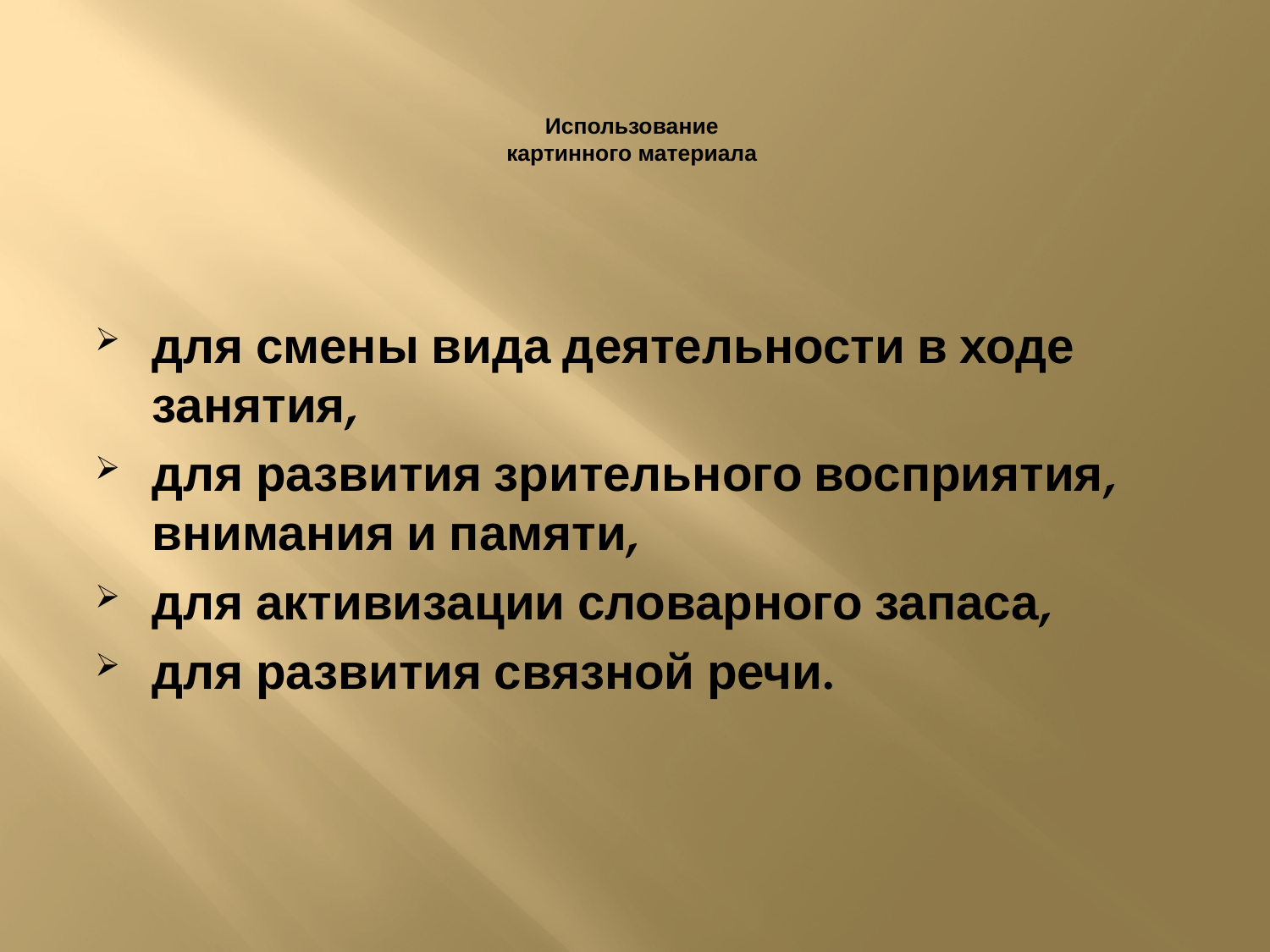

# Использование картинного материала
для смены вида деятельности в ходе занятия,
для развития зрительного восприятия, внимания и памяти,
для активизации словарного запаса,
для развития связной речи.